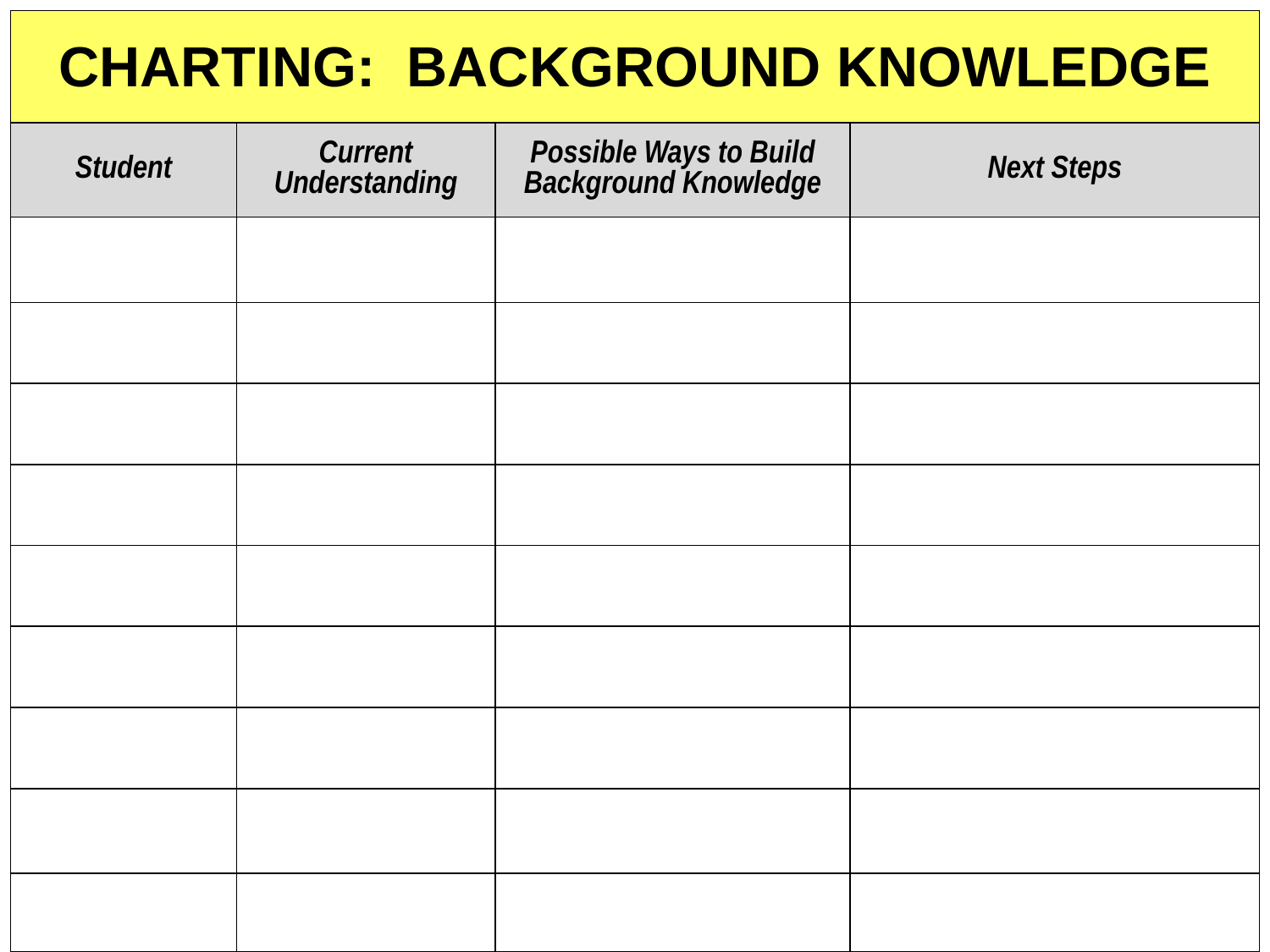

| CHARTING: BACKGROUND KNOWLEDGE |  |  |  |
| --- | --- | --- | --- |
| Student | Current Understanding | Possible Ways to Build Background Knowledge | Next Steps |
|  |  |  |  |
|  |  |  |  |
|  |  |  |  |
|  |  |  |  |
|  |  |  |  |
|  |  |  |  |
|  |  |  |  |
|  |  |  |  |
|  |  |  |  |